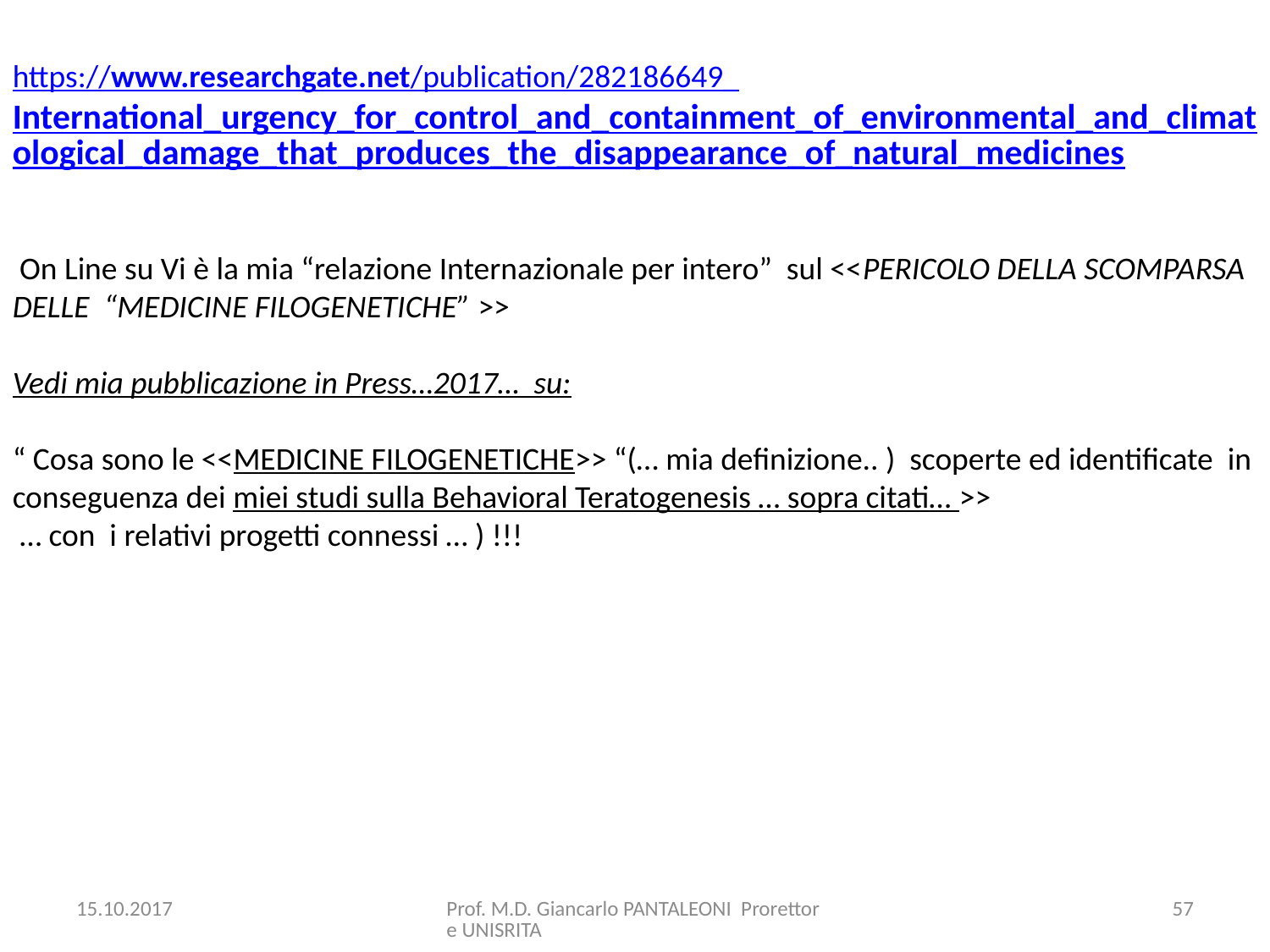

https://www.researchgate.net/publication/282186649_International_urgency_for_control_and_containment_of_environmental_and_climatological_damage_that_produces_the_disappearance_of_natural_medicines

 On Line su Vi è la mia “relazione Internazionale per intero”  sul <<PERICOLO DELLA SCOMPARSA DELLE  “MEDICINE FILOGENETICHE” >>

Vedi mia pubblicazione in Press…2017…  su:

“ Cosa sono le <<MEDICINE FILOGENETICHE>> “(… mia definizione.. )  scoperte ed identificate  in conseguenza dei miei studi sulla Behavioral Teratogenesis … sopra citati… >>
 … con  i relativi progetti connessi … ) !!!

15.10.2017
Prof. M.D. Giancarlo PANTALEONI  Prorettore UNISRITA
57